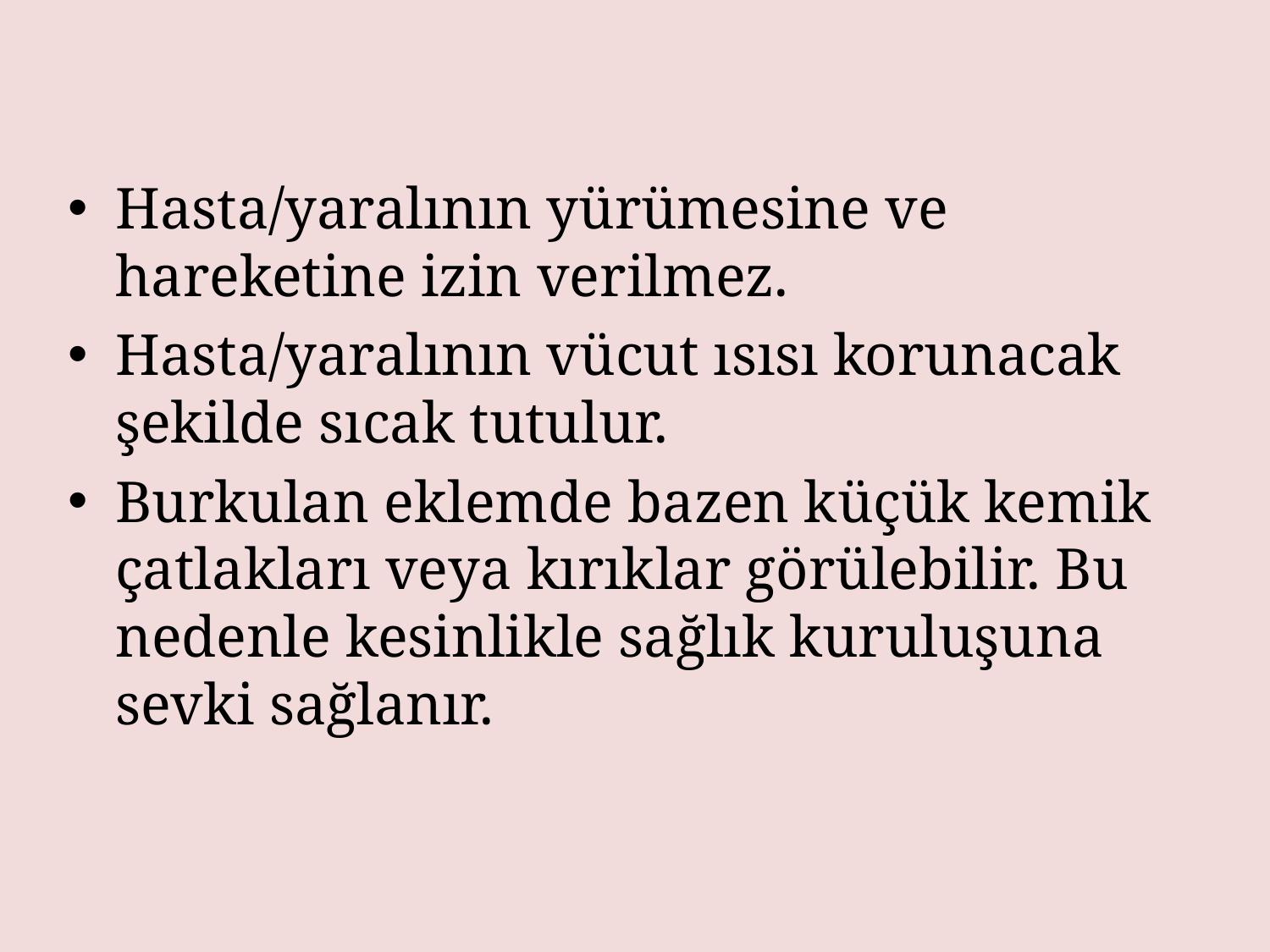

Hasta/yaralının yürümesine ve hareketine izin verilmez.
Hasta/yaralının vücut ısısı korunacak şekilde sıcak tutulur.
Burkulan eklemde bazen küçük kemik çatlakları veya kırıklar görülebilir. Bu nedenle kesinlikle sağlık kuruluşuna sevki sağlanır.